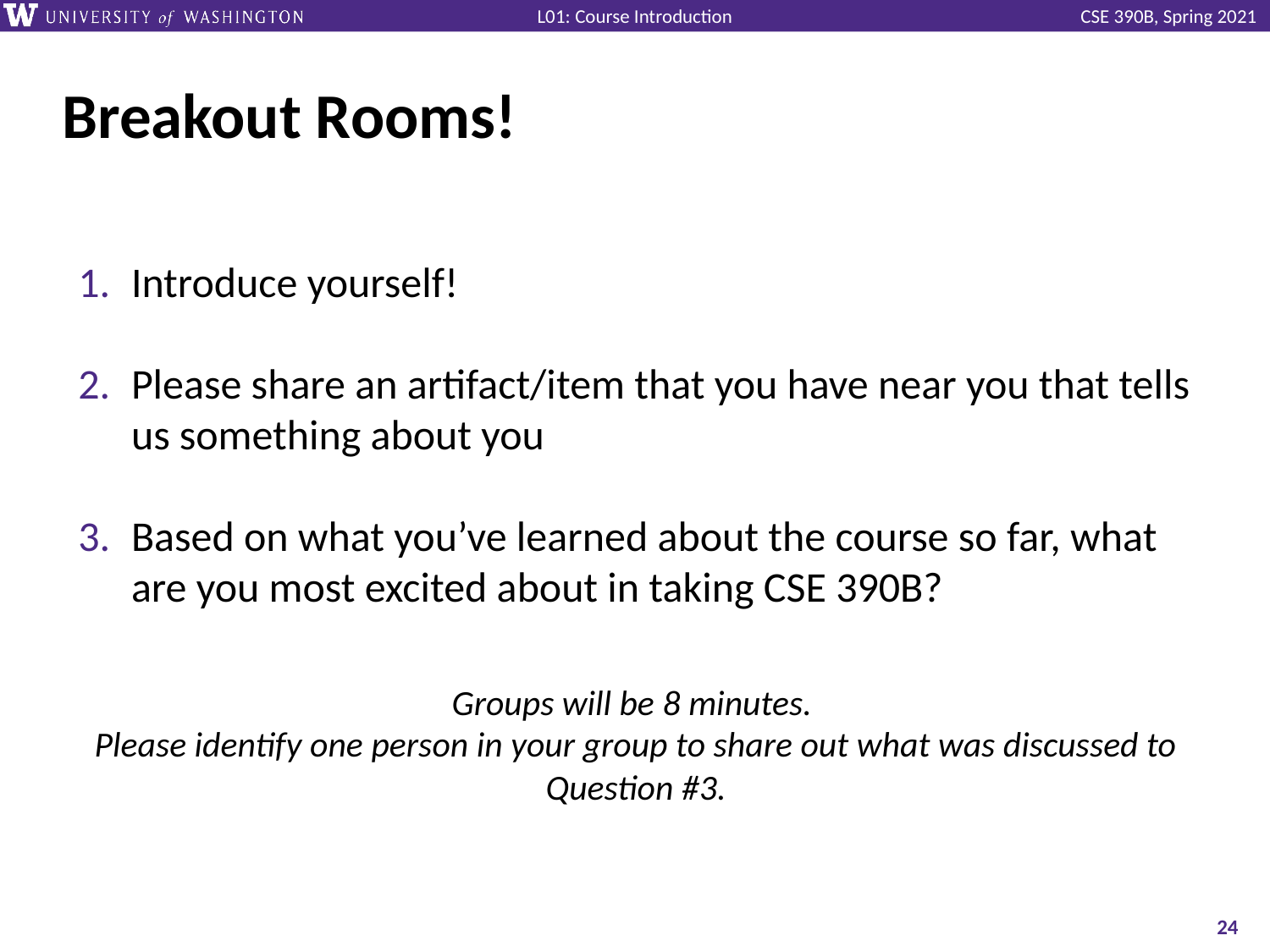

# Breakout Rooms!

Introduce yourself!
Please share an artifact/item that you have near you that tells us something about you
Based on what you’ve learned about the course so far, what are you most excited about in taking CSE 390B?

Groups will be 8 minutes.
Please identify one person in your group to share out what was discussed to Question #3.
24